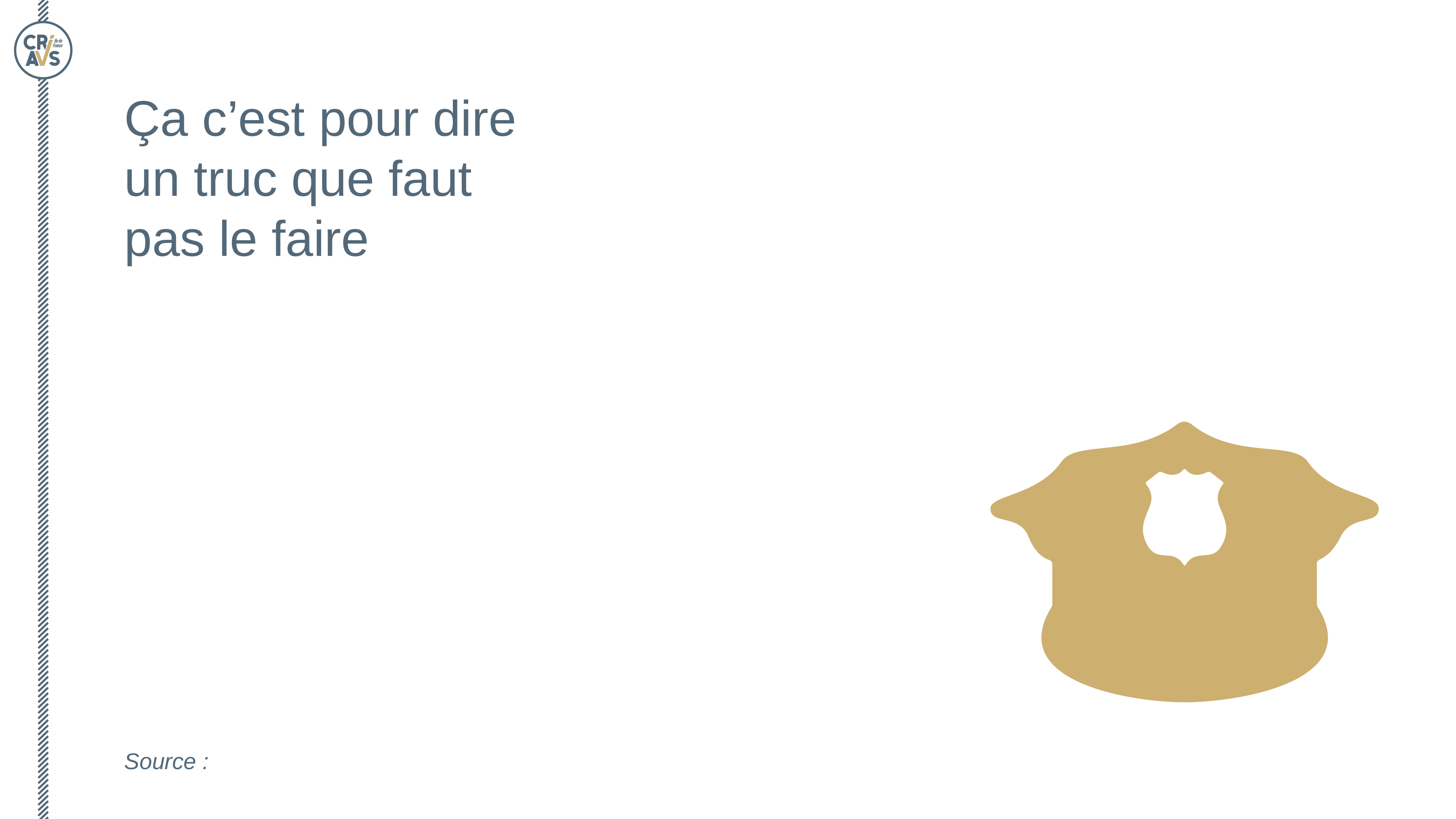

Ça c’est pour dire
un truc que faut
pas le faire

Source :